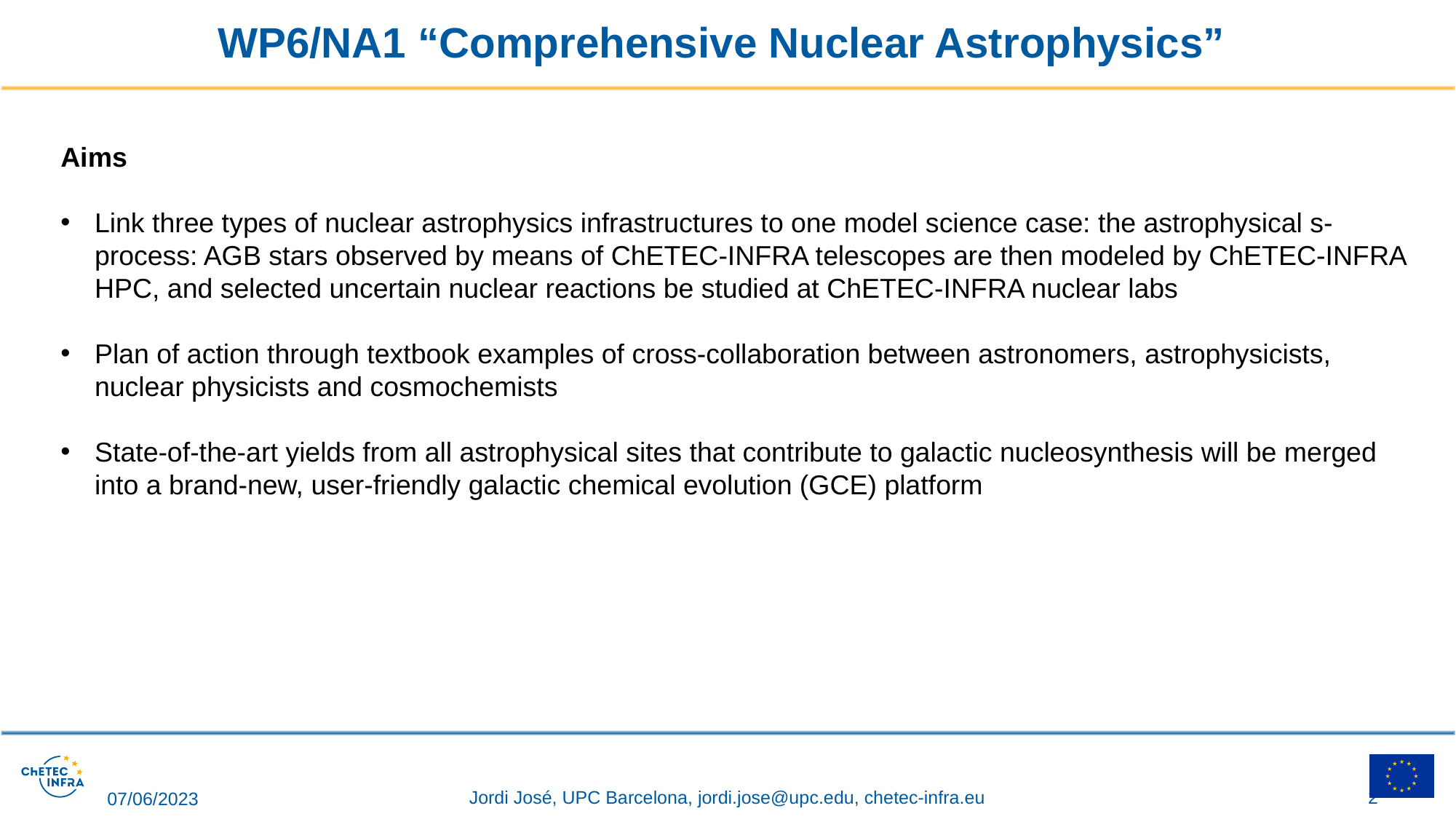

# WP6/NA1 “Comprehensive Nuclear Astrophysics”
Aims

Link three types of nuclear astrophysics infrastructures to one model science case: the astrophysical s-process: AGB stars observed by means of ChETEC-INFRA telescopes are then modeled by ChETEC-INFRA HPC, and selected uncertain nuclear reactions be studied at ChETEC-INFRA nuclear labs

Plan of action through textbook examples of cross-collaboration between astronomers, astrophysicists, nuclear physicists and cosmochemists

State-of-the-art yields from all astrophysical sites that contribute to galactic nucleosynthesis will be merged into a brand-new, user-friendly galactic chemical evolution (GCE) platform